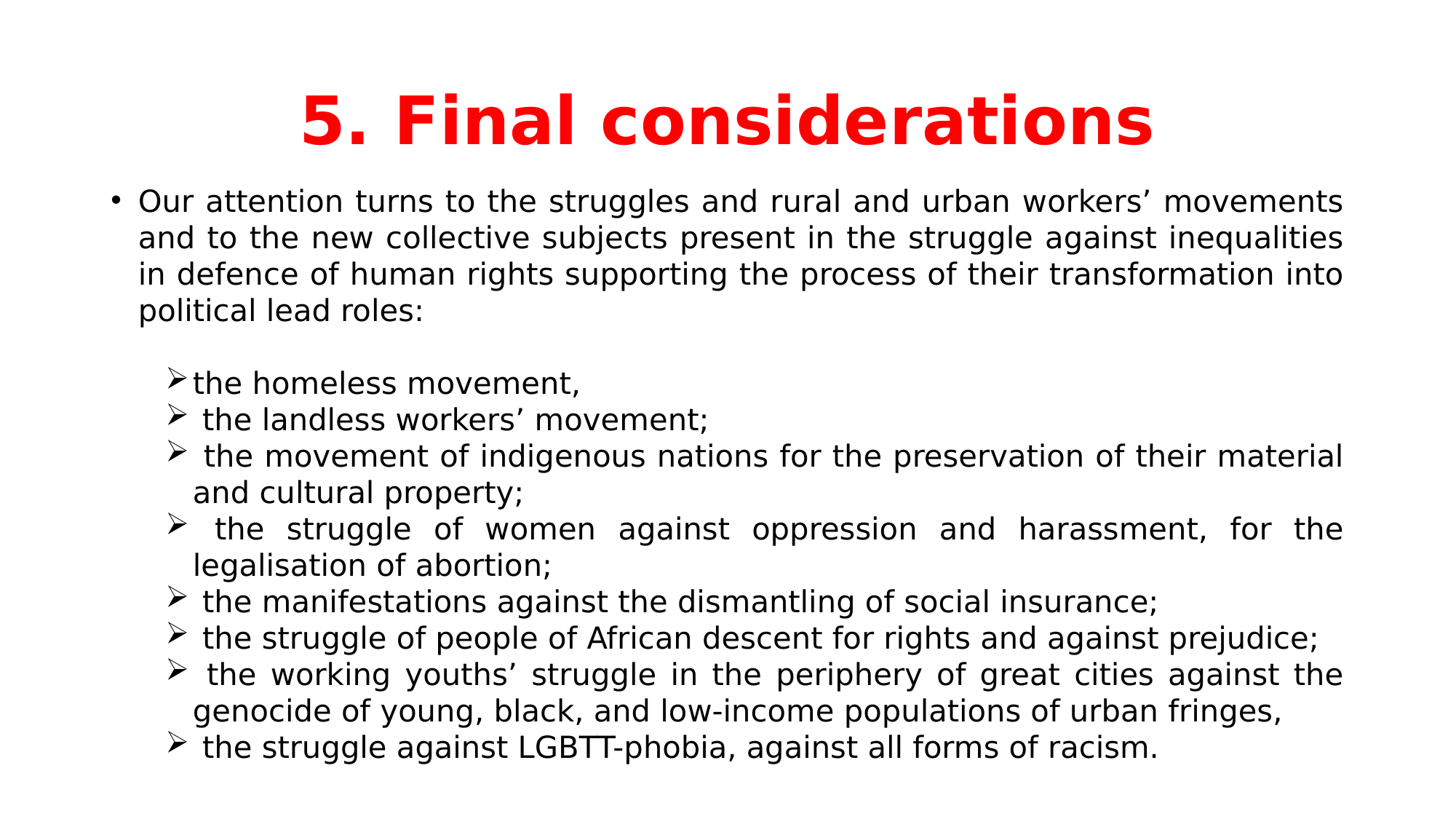

# 5. Final considerations
Our attention turns to the struggles and rural and urban workers’ movements and to the new collective subjects present in the struggle against inequalities in defence of human rights supporting the process of their transformation into political lead roles:

the homeless movement,
 the landless workers’ movement;
 the movement of indigenous nations for the preservation of their material and cultural property;
 the struggle of women against oppression and harassment, for the legalisation of abortion;
 the manifestations against the dismantling of social insurance;
 the struggle of people of African descent for rights and against prejudice;
 the working youths’ struggle in the periphery of great cities against the genocide of young, black, and low-income populations of urban fringes,
 the struggle against LGBTT-phobia, against all forms of racism.